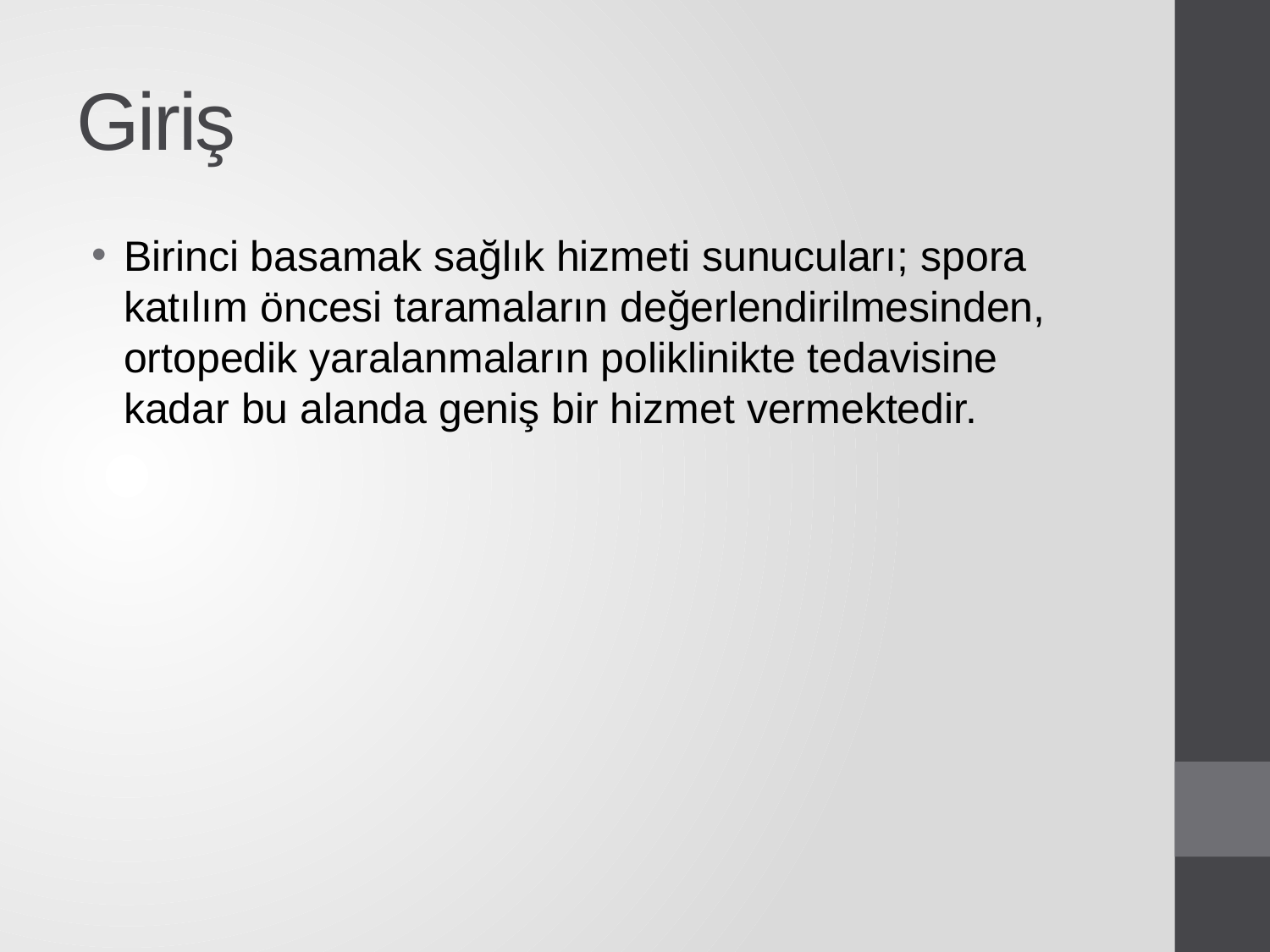

# Giriş
Birinci basamak sağlık hizmeti sunucuları; spora katılım öncesi taramaların değerlendirilmesinden, ortopedik yaralanmaların poliklinikte tedavisine kadar bu alanda geniş bir hizmet vermektedir.